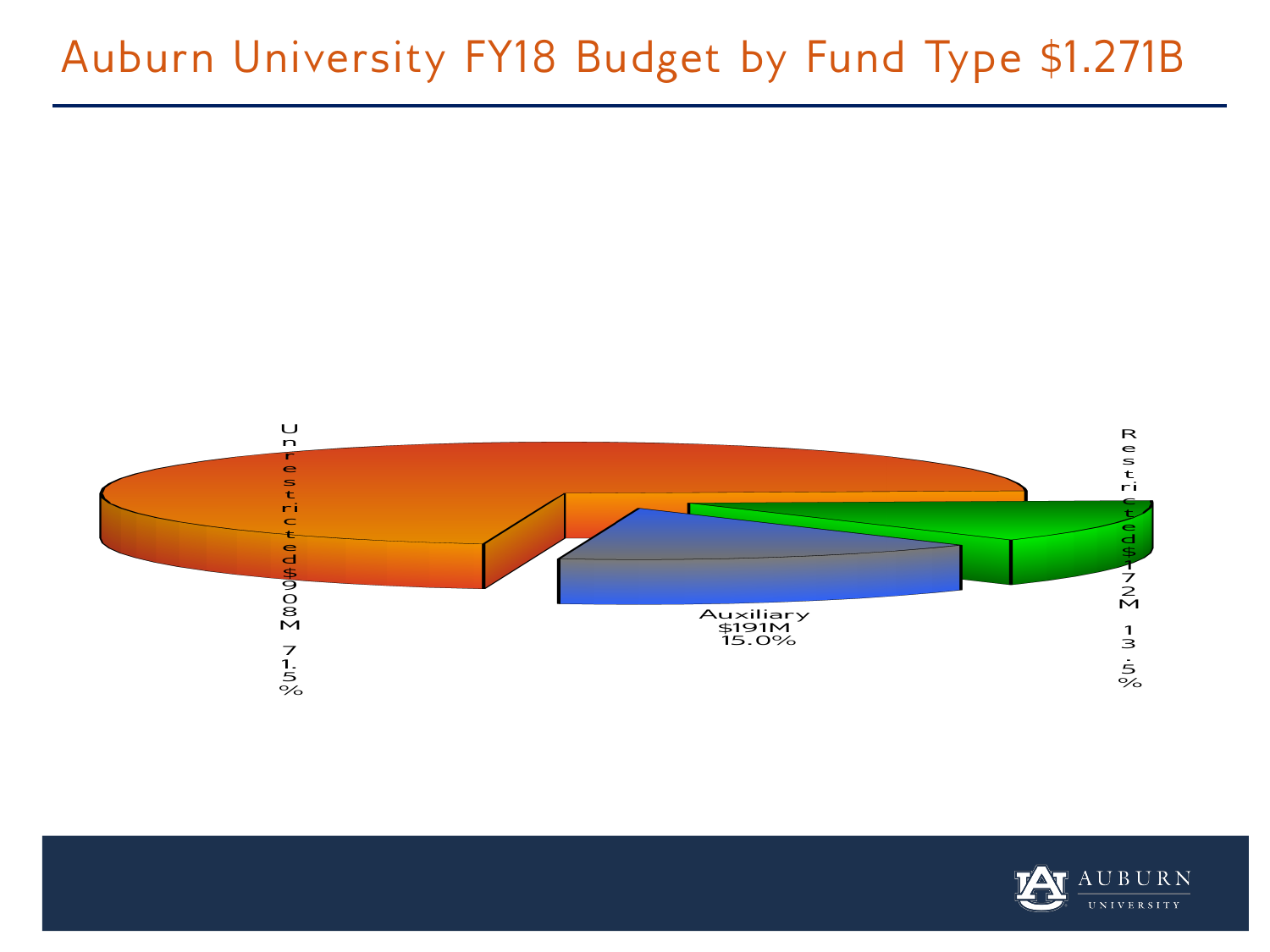

Auburn University FY18 Budget by Fund Type $1.271B

[unsupported chart]